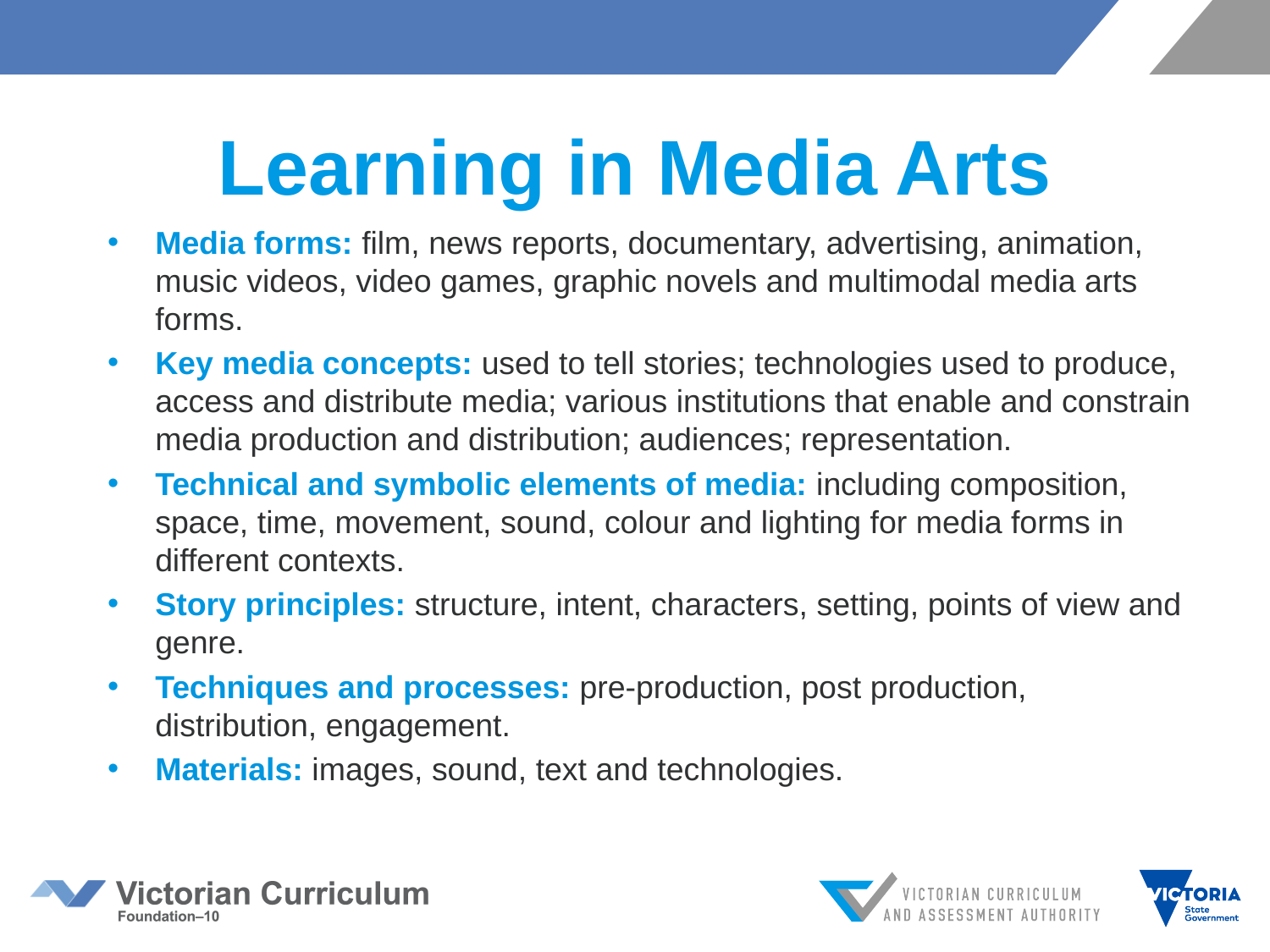

# Learning in Media Arts
Media forms: film, news reports, documentary, advertising, animation, music videos, video games, graphic novels and multimodal media arts forms.
Key media concepts: used to tell stories; technologies used to produce, access and distribute media; various institutions that enable and constrain media production and distribution; audiences; representation.
Technical and symbolic elements of media: including composition, space, time, movement, sound, colour and lighting for media forms in different contexts.
Story principles: structure, intent, characters, setting, points of view and genre.
Techniques and processes: pre-production, post production, distribution, engagement.
Materials: images, sound, text and technologies.